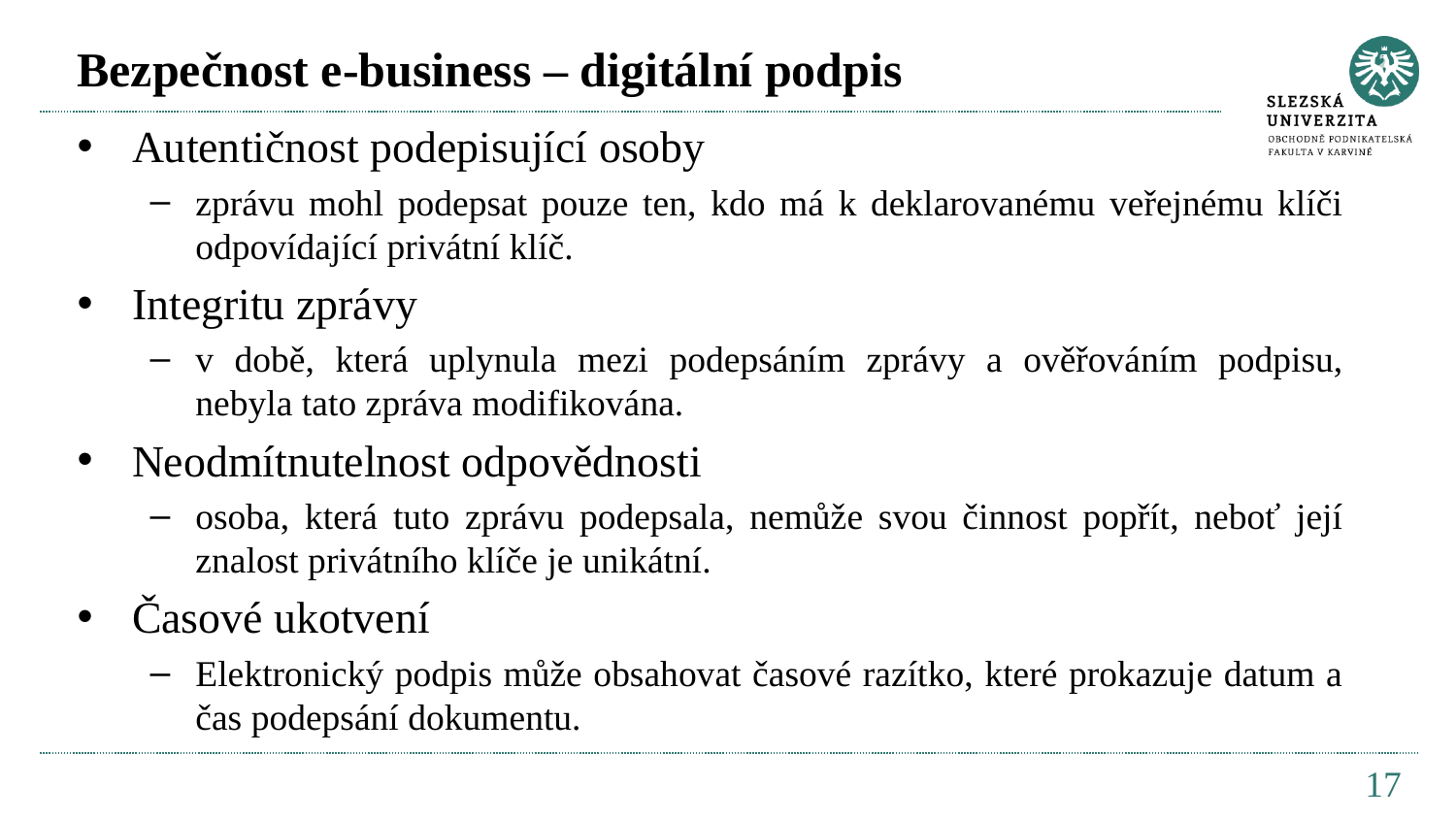

# Bezpečnost e-business – digitální podpis
Autentičnost podepisující osoby
zprávu mohl podepsat pouze ten, kdo má k deklarovanému veřejnému klíči odpovídající privátní klíč.
Integritu zprávy
v době, která uplynula mezi podepsáním zprávy a ověřováním podpisu, nebyla tato zpráva modifikována.
Neodmítnutelnost odpovědnosti
osoba, která tuto zprávu podepsala, nemůže svou činnost popřít, neboť její znalost privátního klíče je unikátní.
Časové ukotvení
Elektronický podpis může obsahovat časové razítko, které prokazuje datum a čas podepsání dokumentu.

17